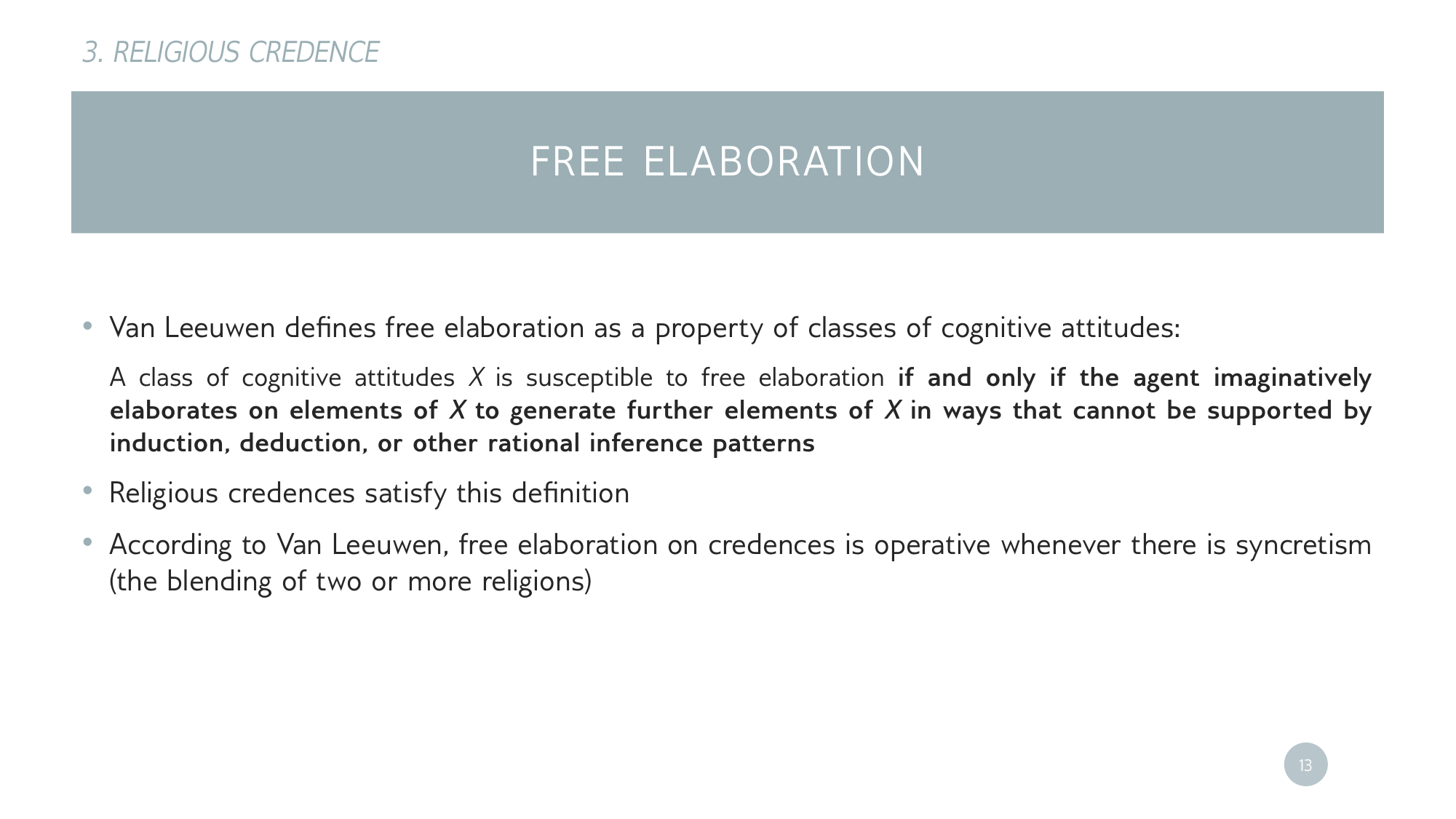

3. RELIGIOUS CREDENCE
# Free elaboration
Van Leeuwen defines free elaboration as a property of classes of cognitive attitudes:
A class of cognitive attitudes X is susceptible to free elaboration if and only if the agent imaginatively elaborates on elements of X to generate further elements of X in ways that cannot be supported by induction, deduction, or other rational inference patterns
Religious credences satisfy this definition
According to Van Leeuwen, free elaboration on credences is operative whenever there is syncretism (the blending of two or more religions)
13